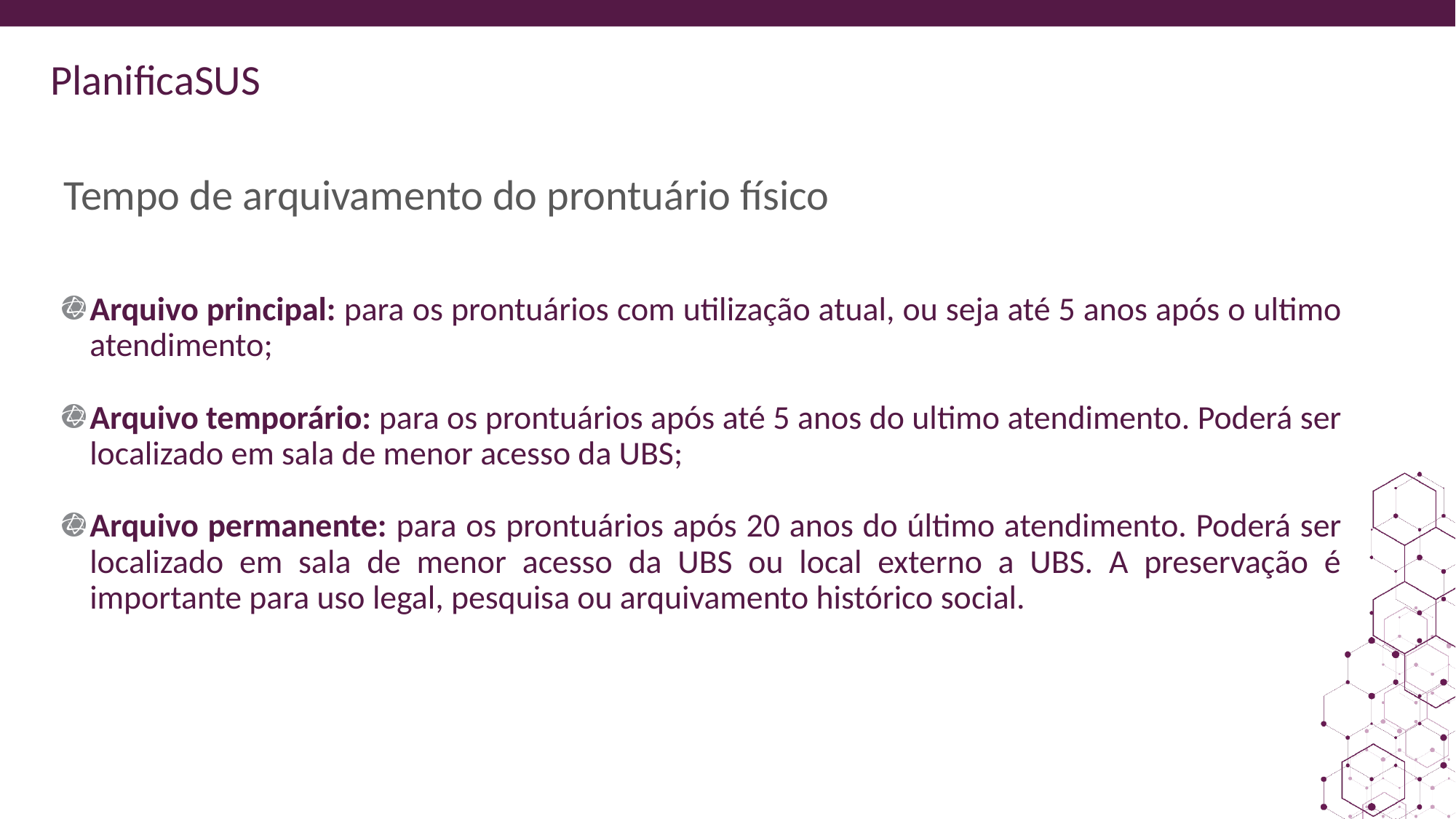

ORIENTAÇÕES:

Slide corpo TUTORIA
Fonte de sub-título: calibri 28 - cor do marcador
Corpo do texto: calibri 22 – azul
Manter os marcadores
Máximo cinco tópicos por slide
Tópicos alinhados à esquerda

# Tempo de arquivamento do prontuário físico
Arquivo principal: para os prontuários com utilização atual, ou seja até 5 anos após o ultimo atendimento;
Arquivo temporário: para os prontuários após até 5 anos do ultimo atendimento. Poderá ser localizado em sala de menor acesso da UBS;
Arquivo permanente: para os prontuários após 20 anos do último atendimento. Poderá ser localizado em sala de menor acesso da UBS ou local externo a UBS. A preservação é importante para uso legal, pesquisa ou arquivamento histórico social.